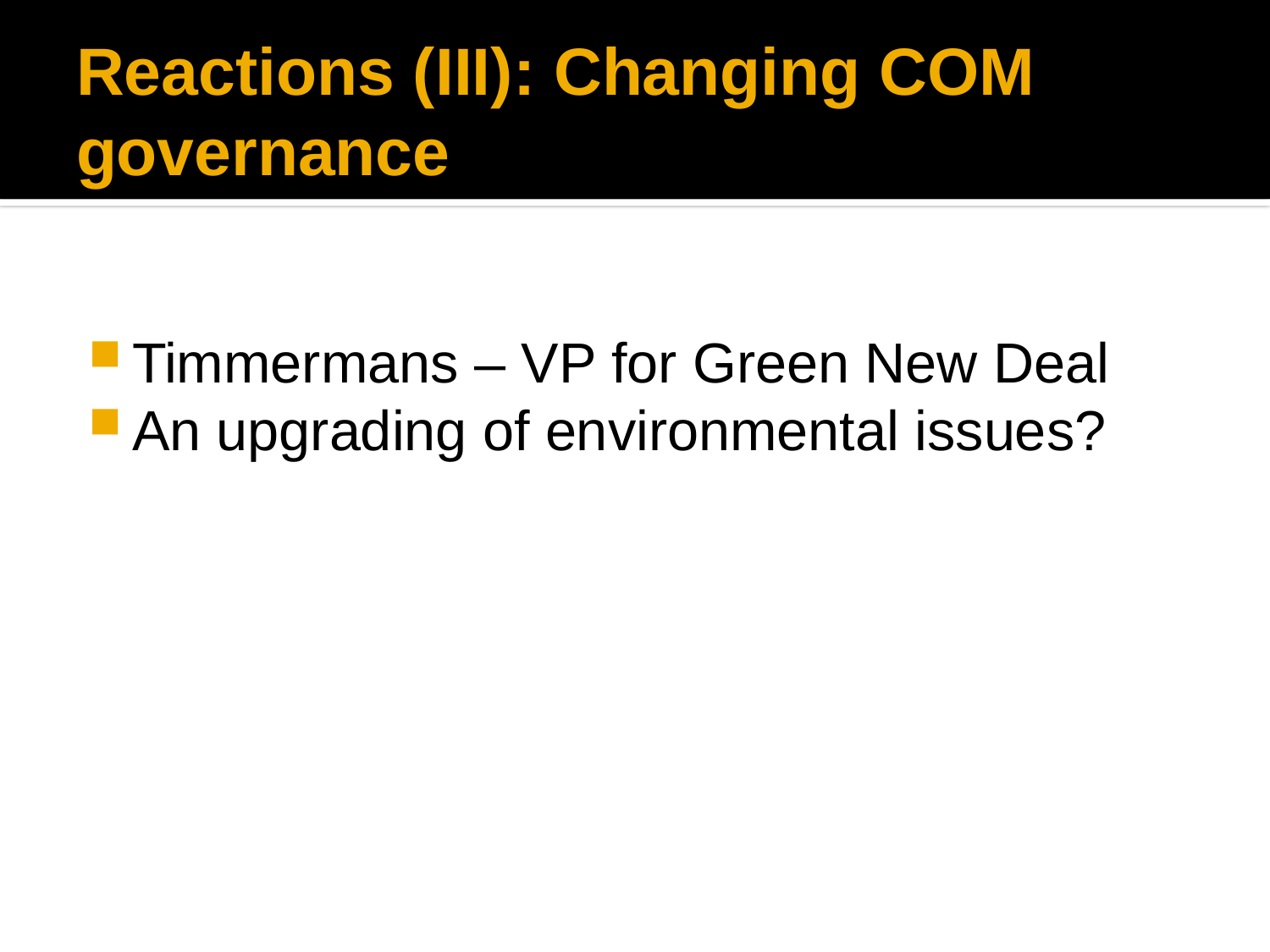

# Reactions (III): Changing COM governance

Timmermans – VP for Green New Deal
An upgrading of environmental issues?